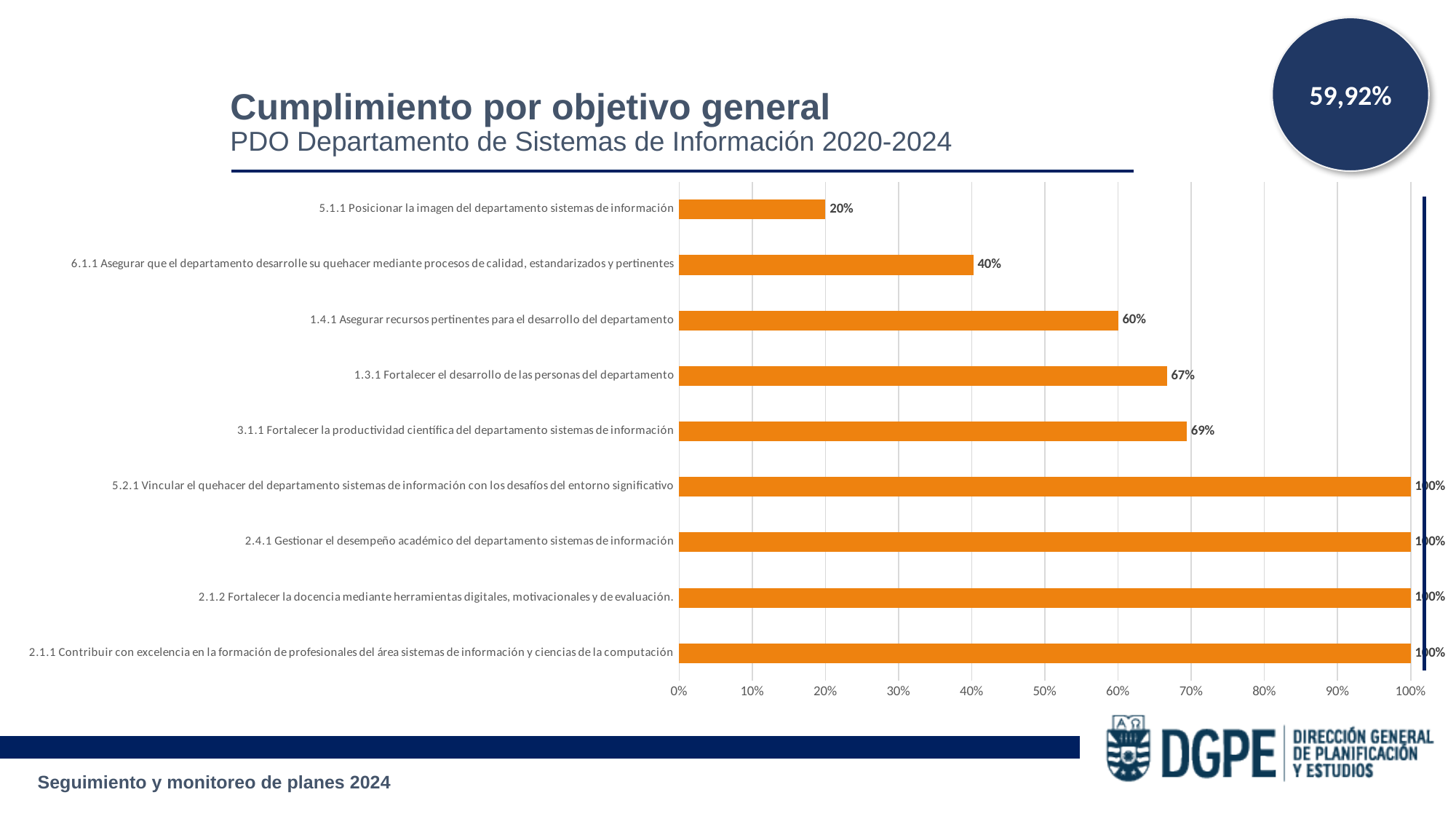

59,92%
Cumplimiento por objetivo general
PDO Departamento de Sistemas de Información 2020-2024

### Chart

| Category | Cumplimiento |
|---|---|
| 2.1.1 Contribuir con excelencia en la formación de profesionales del área sistemas de información y ciencias de la computación | 1.0 |
| 2.1.2 Fortalecer la docencia mediante herramientas digitales, motivacionales y de evaluación. | 1.0 |
| 2.4.1 Gestionar el desempeño académico del departamento sistemas de información | 1.0 |
| 5.2.1 Vincular el quehacer del departamento sistemas de información con los desafíos del entorno significativo | 1.0 |
| 3.1.1 Fortalecer la productividad científica del departamento sistemas de información | 0.6939 |
| 1.3.1 Fortalecer el desarrollo de las personas del departamento | 0.6667 |
| 1.4.1 Asegurar recursos pertinentes para el desarrollo del departamento | 0.6 |
| 6.1.1 Asegurar que el departamento desarrolle su quehacer mediante procesos de calidad, estandarizados y pertinentes | 0.402 |
| 5.1.1 Posicionar la imagen del departamento sistemas de información | 0.2 |
Seguimiento y monitoreo de planes 2024